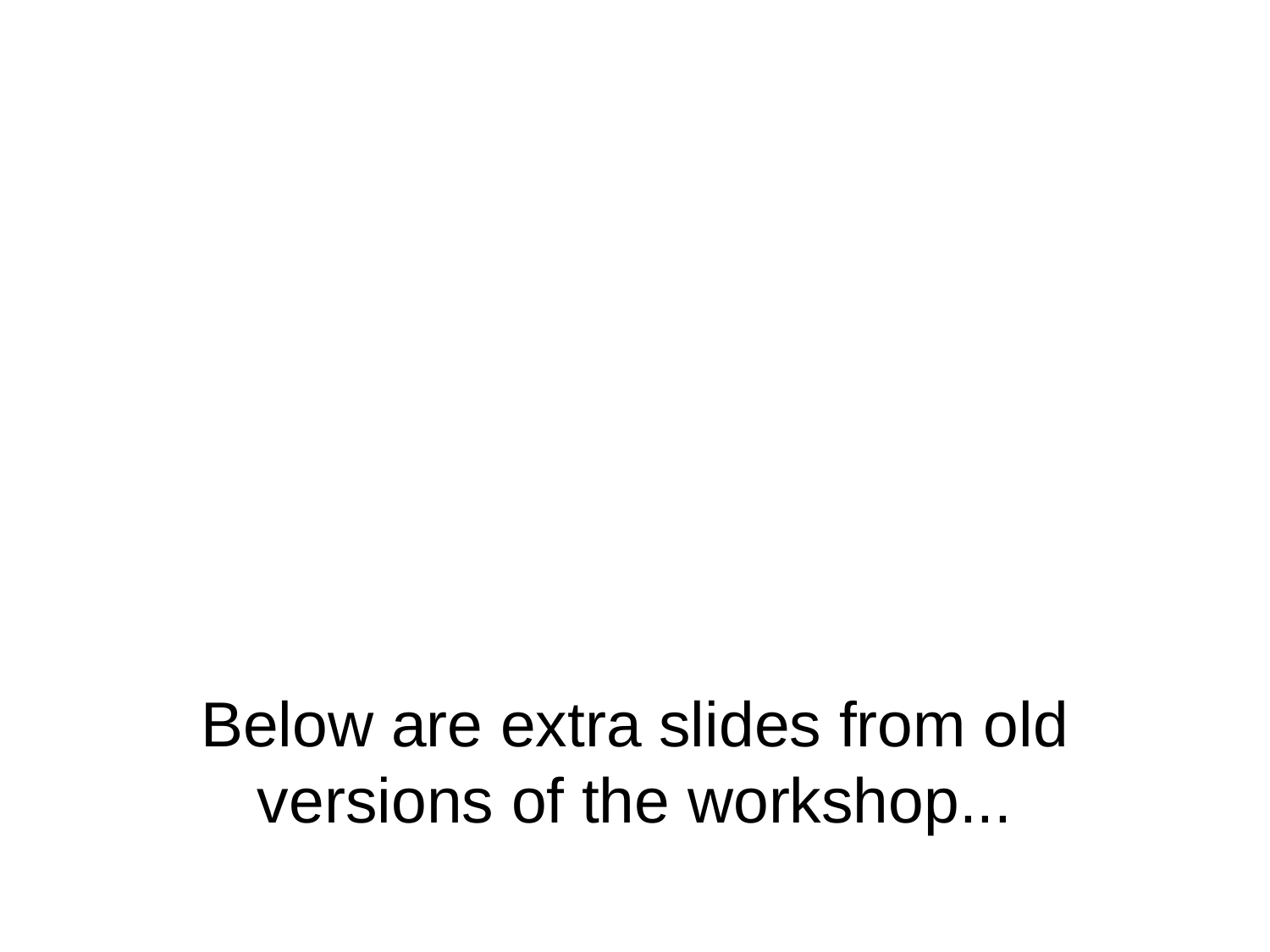

# Below are extra slides from old versions of the workshop...